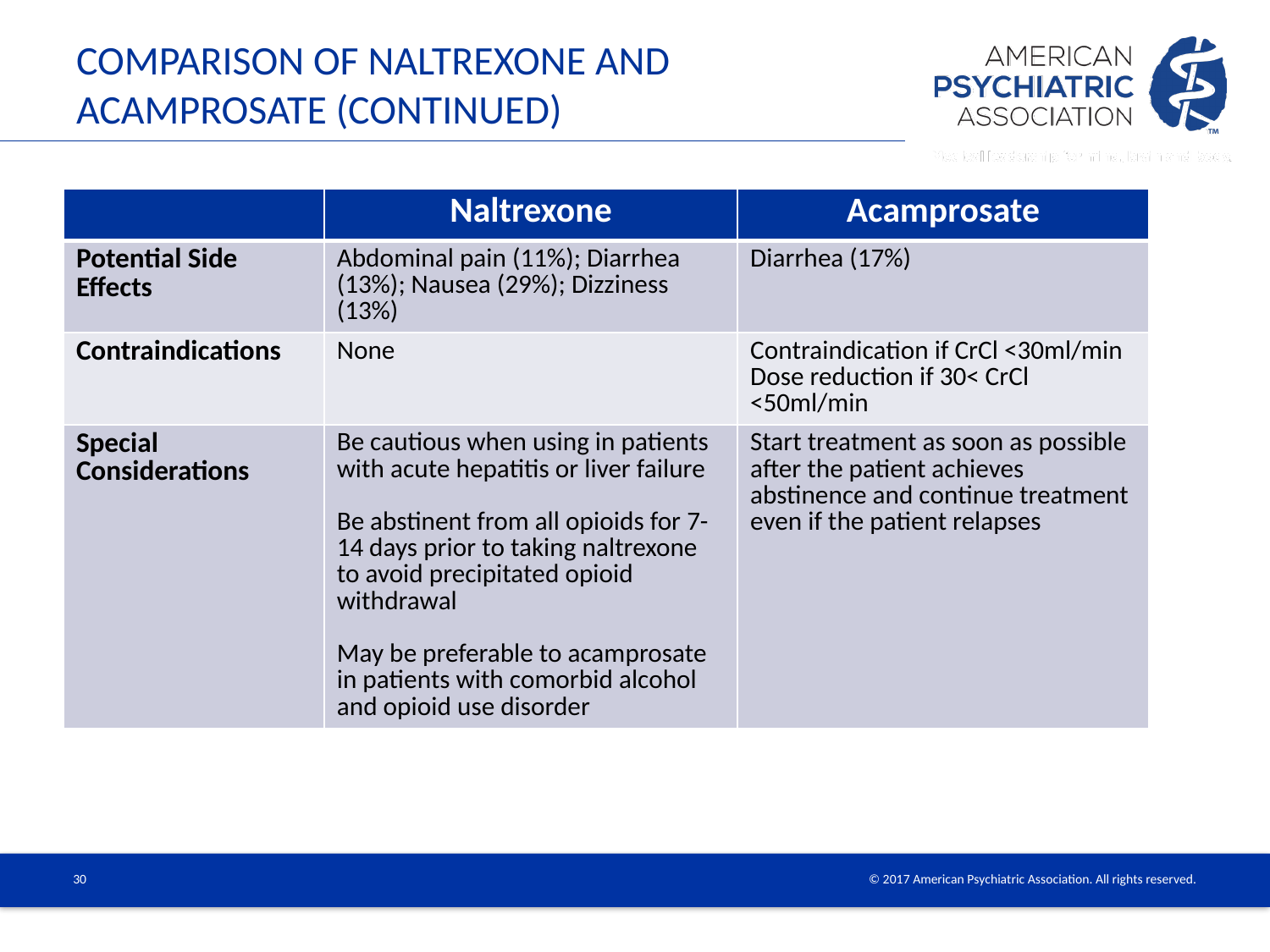

# Comparison of Naltrexone and acamprosate (continued)
|  | Naltrexone | Acamprosate |
| --- | --- | --- |
| Potential Side Effects | Abdominal pain (11%); Diarrhea (13%); Nausea (29%); Dizziness (13%) | Diarrhea (17%) |
| Contraindications | None | Contraindication if CrCl <30ml/min Dose reduction if 30< CrCl <50ml/min |
| Special Considerations | Be cautious when using in patients with acute hepatitis or liver failure Be abstinent from all opioids for 7-14 days prior to taking naltrexone to avoid precipitated opioid withdrawal May be preferable to acamprosate in patients with comorbid alcohol and opioid use disorder | Start treatment as soon as possible after the patient achieves abstinence and continue treatment even if the patient relapses |